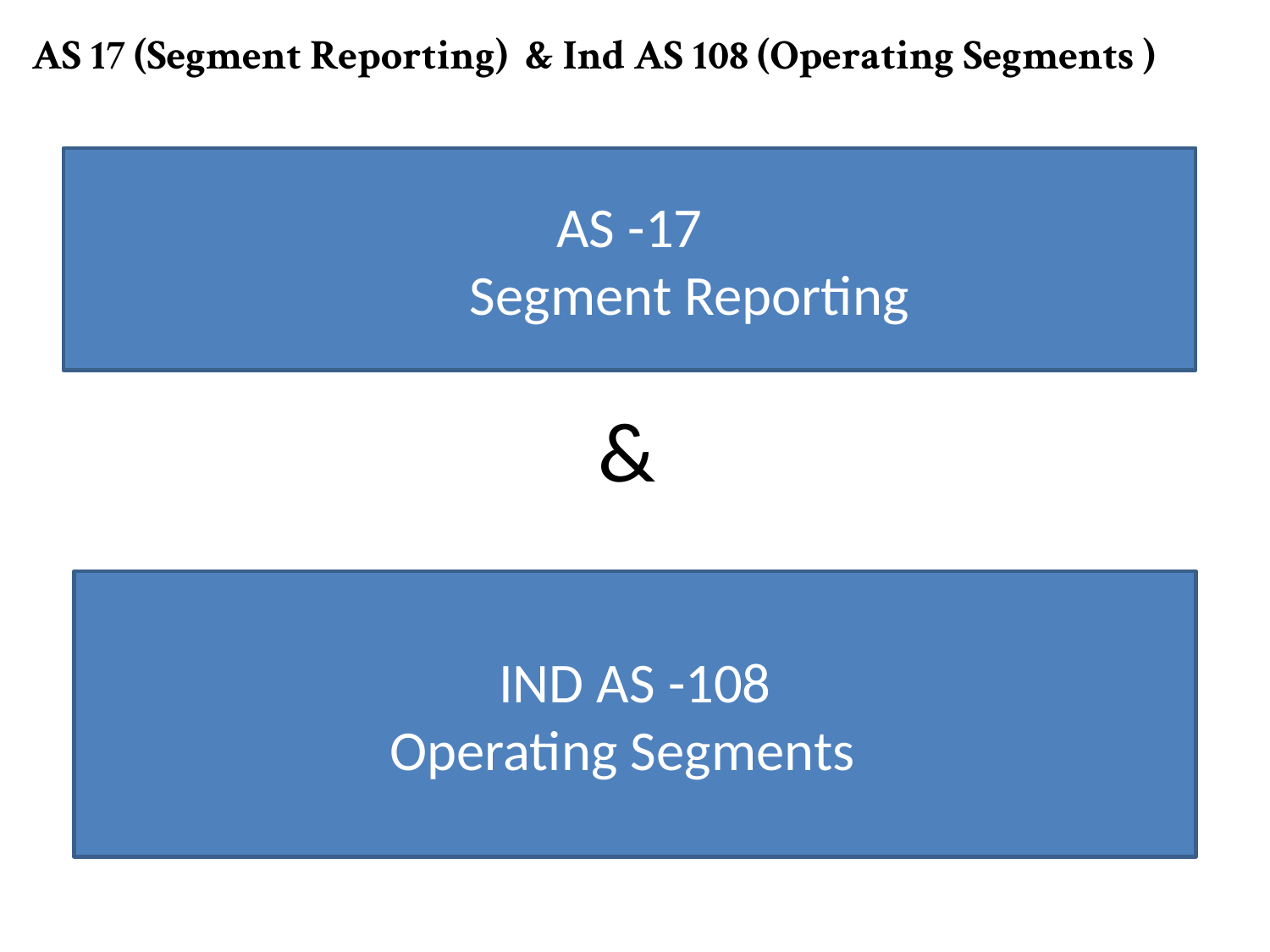

AS 17 (Segment Reporting)  & Ind AS 108 (Operating Segments )
AS -17
		           Segment Reporting
&

IND AS -108
Operating Segments